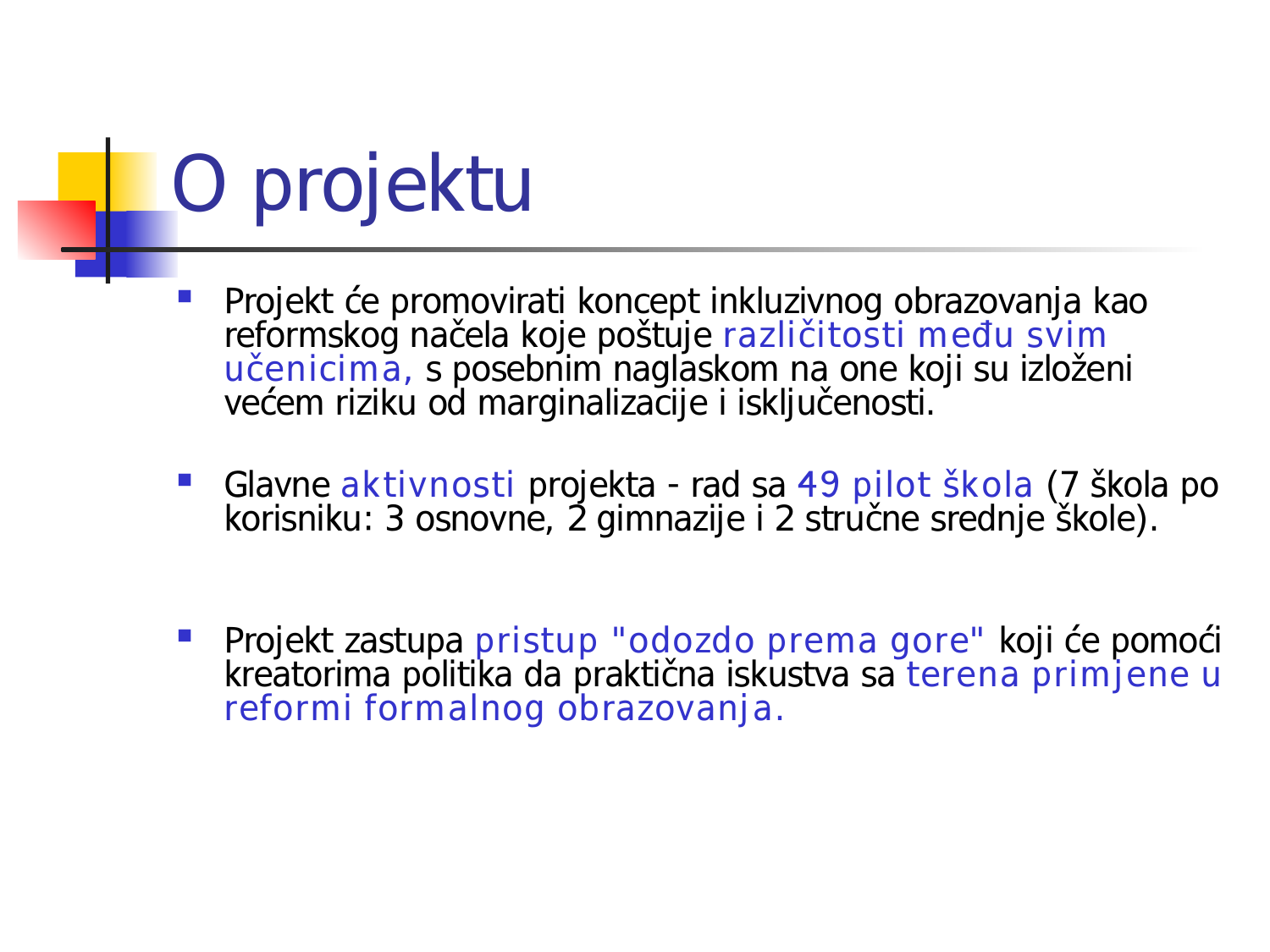

#
O projektu
Projekt će promovirati koncept inkluzivnog obrazovanja kao reformskog načela koje poštuje različitosti među svim učenicima, s posebnim naglaskom na one koji su izloženi većem riziku od marginalizacije i isključenosti.

Glavne aktivnosti projekta - rad sa 49 pilot škola (7 škola po korisniku: 3 osnovne, 2 gimnazije i 2 stručne srednje škole).

Projekt zastupa pristup "odozdo prema gore" koji će pomoći kreatorima politika da praktična iskustva sa terena primjene u reformi formalnog obrazovanja.